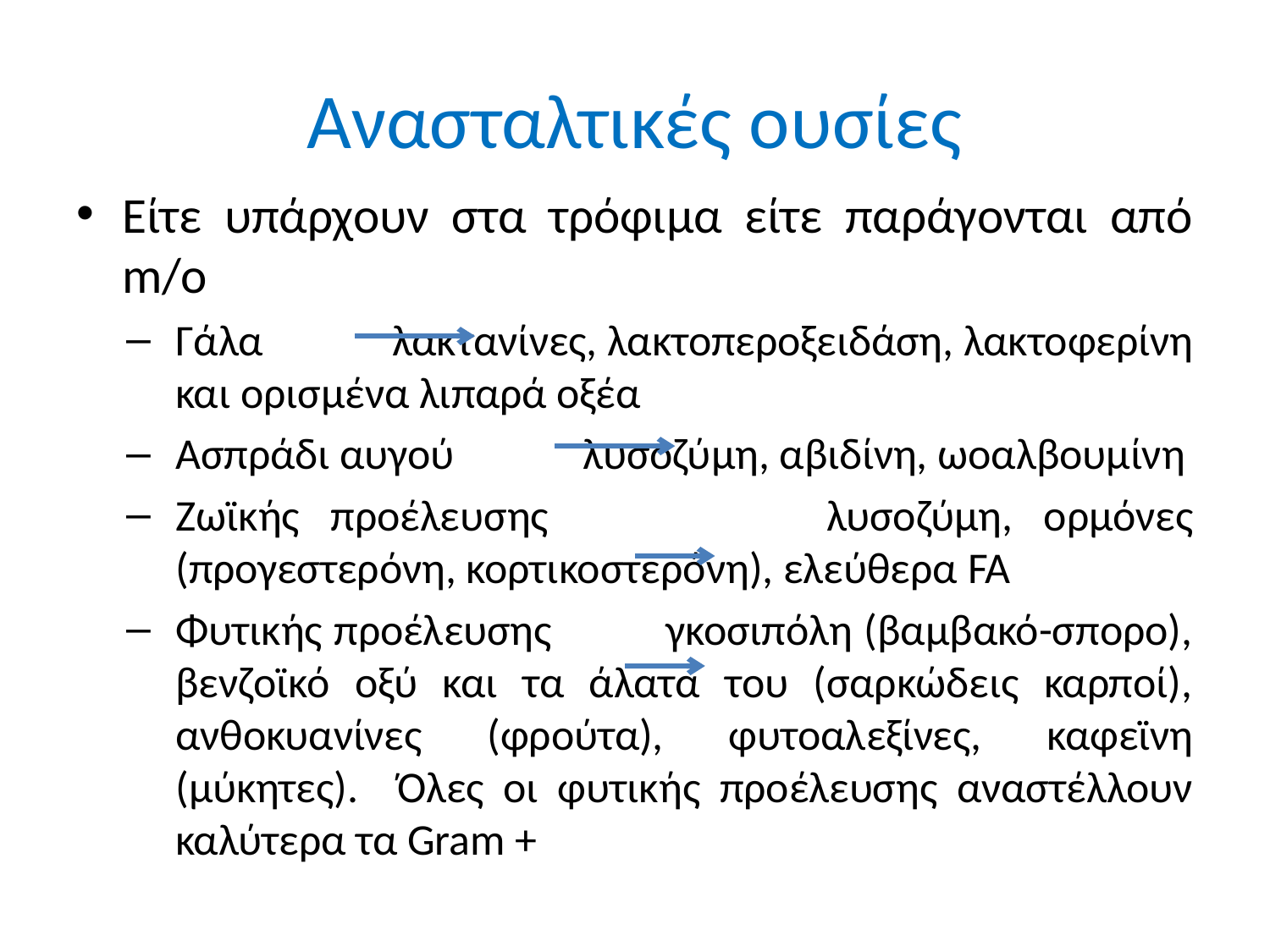

# Ανασταλτικές ουσίες
Είτε υπάρχουν στα τρόφιμα είτε παράγονται από m/o
Γάλα             λακτανίνες, λακτοπεροξειδάση, λακτοφερίνη και ορισμένα λιπαρά οξέα
Ασπράδι αυγού             λυσοζύμη, αβιδίνη, ωοαλβουμίνη
Ζωϊκής προέλευσης         λυσοζύμη, ορμόνες (προγεστερόνη, κορτικοστερόνη), ελεύθερα FA
Φυτικής προέλευσης          γκοσιπόλη (βαμβακό-σπορο), βενζοϊκό οξύ και τα άλατα του (σαρκώδεις καρποί), ανθοκυανίνες (φρούτα), φυτοαλεξίνες, καφεϊνη (μύκητες).  Όλες οι φυτικής προέλευσης αναστέλλουν καλύτερα τα Gram +